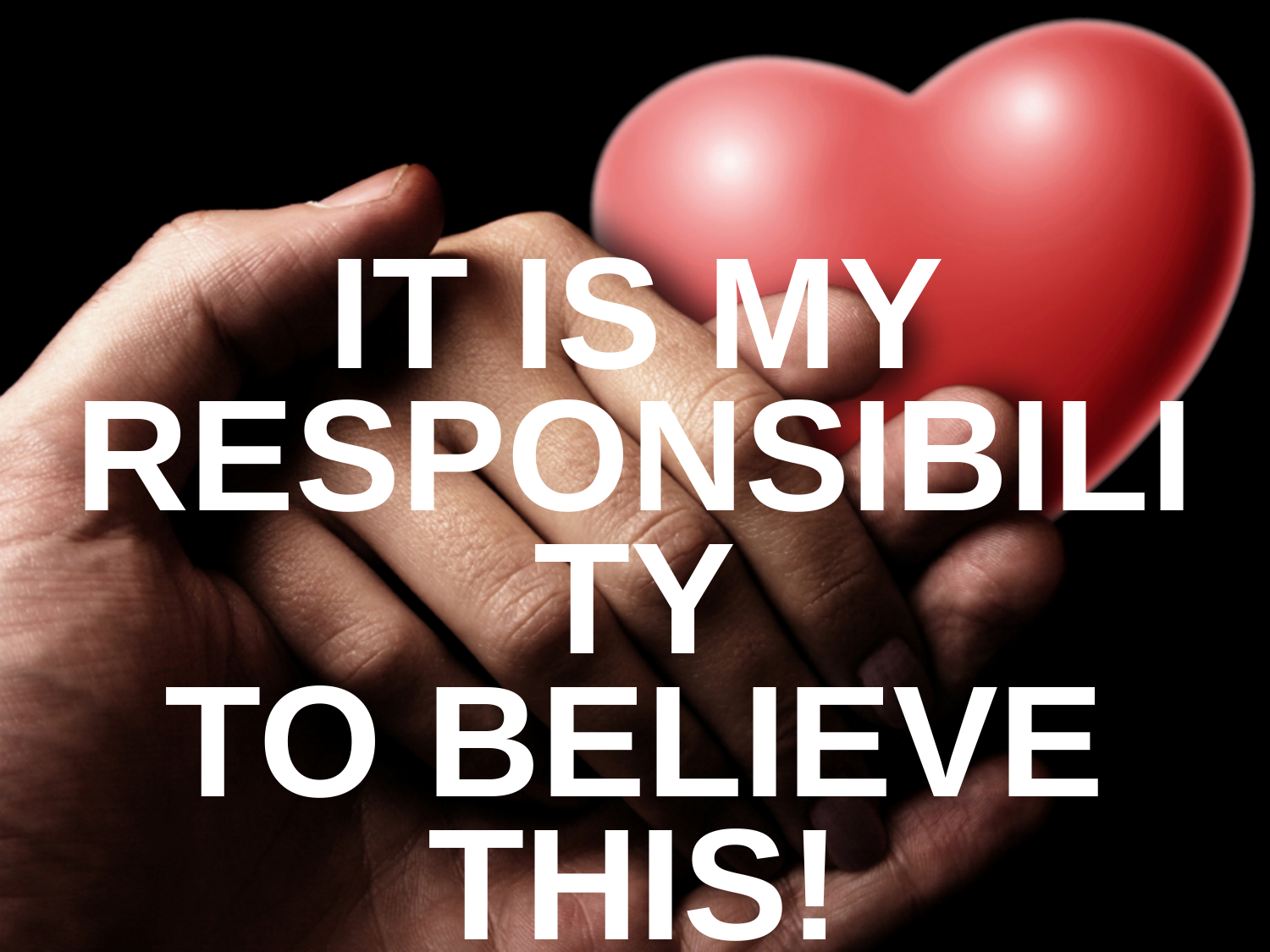

IT IS MY RESPONSIBILITY
TO BELIEVE THIS!